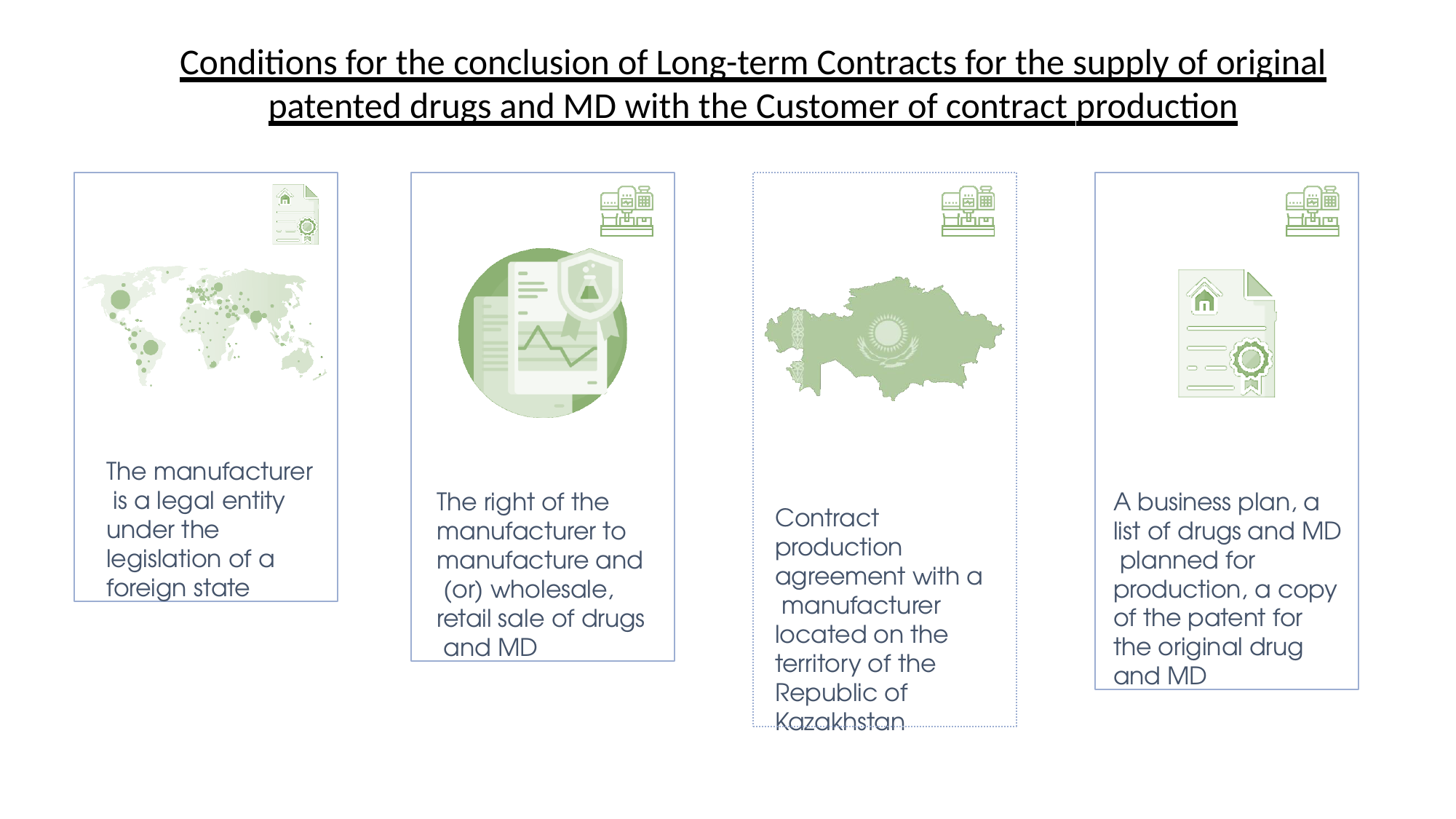

# Conditions for the conclusion of Long-term Contracts for the supply of original
patented drugs and MD with the Customer of contract production

The manufacturer  is a legal entity  under the  legislation of a  foreign state

The right of the  manufacturer to  manufacture and  (or) wholesale,  retail sale of drugs  and MD

A business plan, a  list of drugs and MD  planned for  production, a copy  of the patent for  the original drug  and MD

Contract  production  agreement with a  manufacturer  located on the  territory of the  Republic of  Kazakhstan